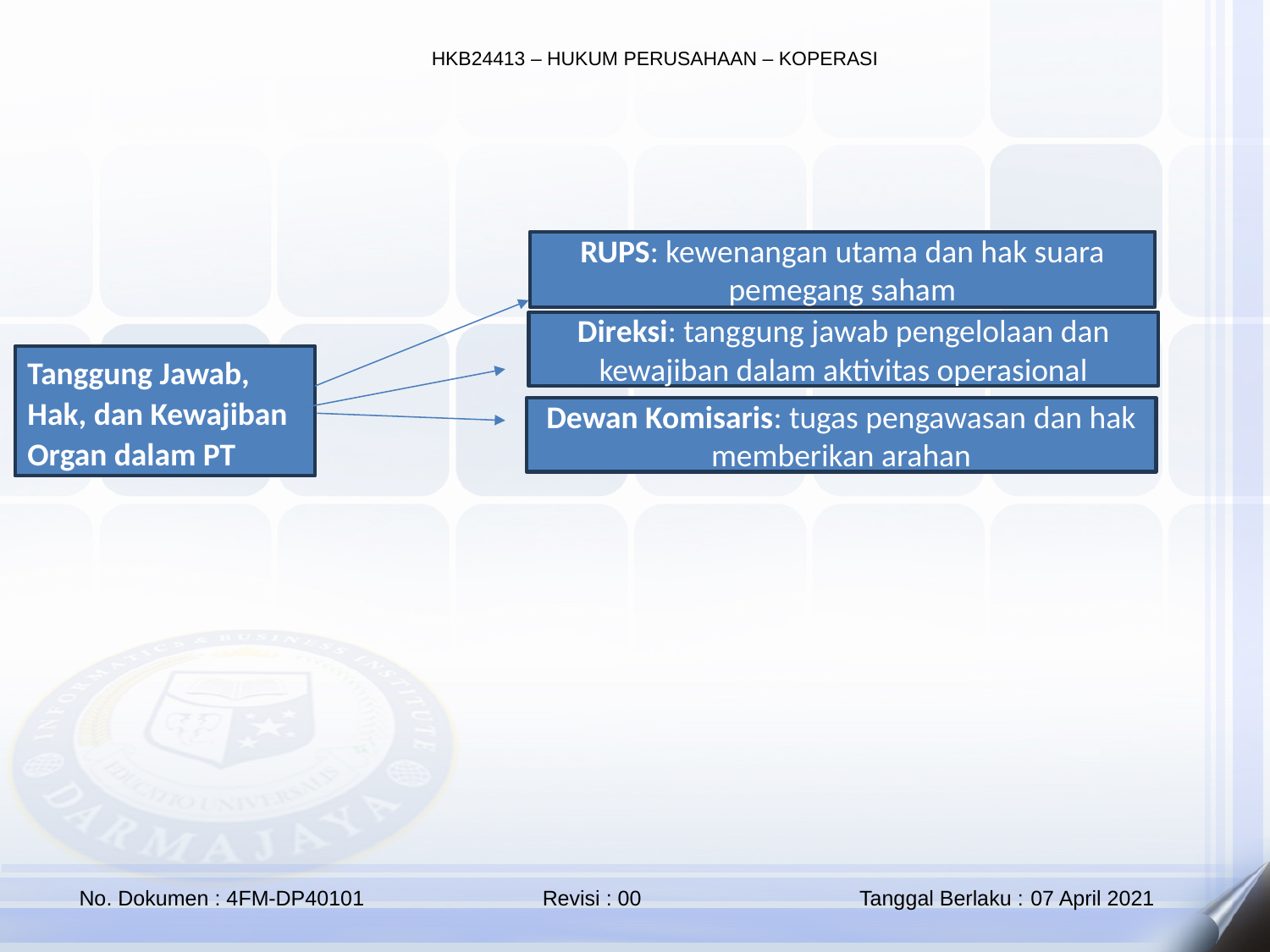

RUPS: kewenangan utama dan hak suara pemegang saham
Direksi: tanggung jawab pengelolaan dan kewajiban dalam aktivitas operasional
Tanggung Jawab, Hak, dan Kewajiban Organ dalam PT
Dewan Komisaris: tugas pengawasan dan hak memberikan arahan